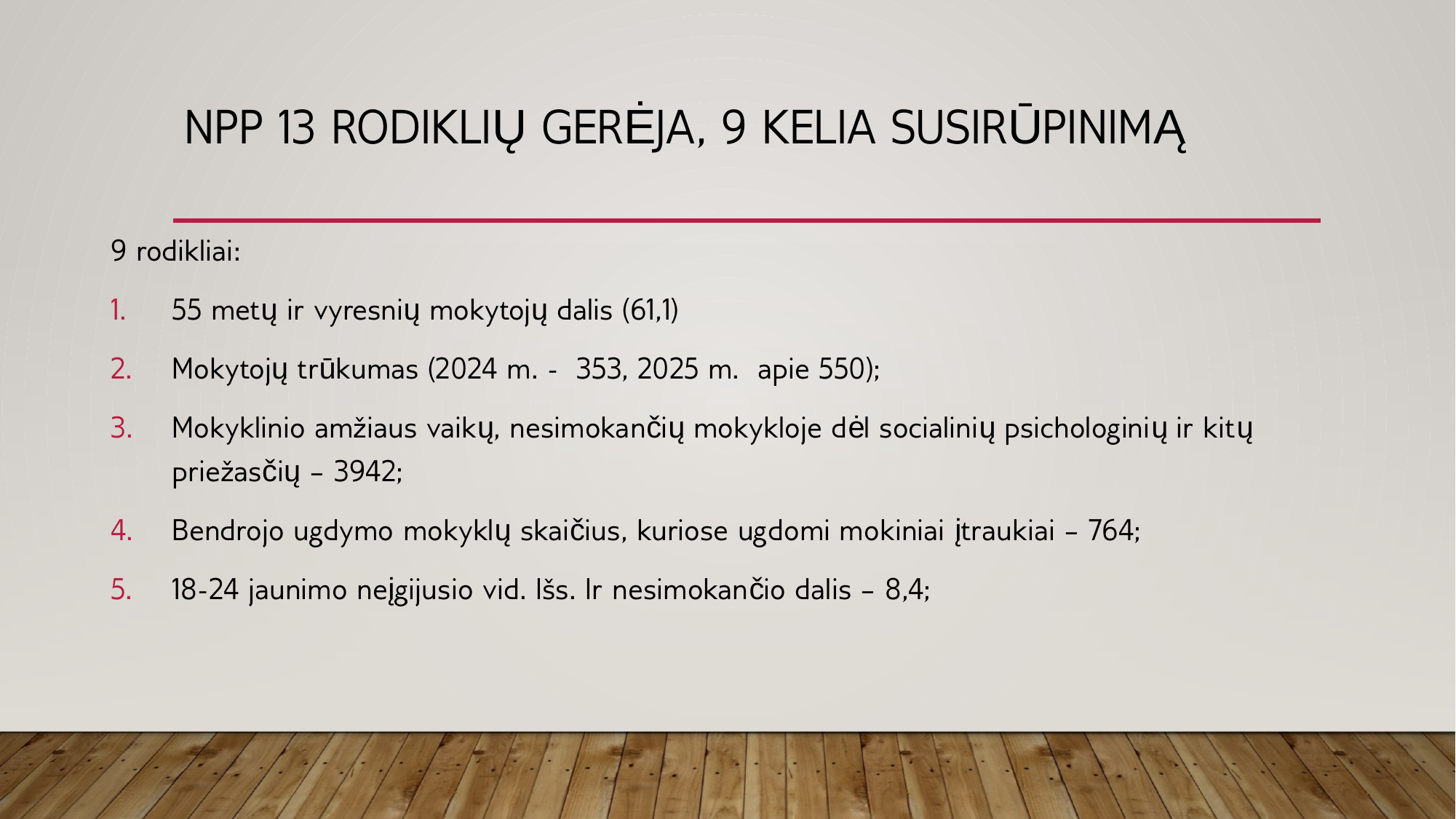

# NPP 13 RODIKLIŲ GERĖJA, 9 KELIA SUSIRŪPINIMĄ
9 rodikliai:
55 metų ir vyresnių mokytojų dalis (61,1)
Mokytojų trūkumas (2024 m. -  353, 2025 m.  apie 550);
Mokyklinio amžiaus vaikų, nesimokančių mokykloje dėl socialinių psichologinių ir kitų priežasčių – 3942;
Bendrojo ugdymo mokyklų skaičius, kuriose ugdomi mokiniai įtraukiai – 764;
18-24 jaunimo neįgijusio vid. Išs. Ir nesimokančio dalis – 8,4;